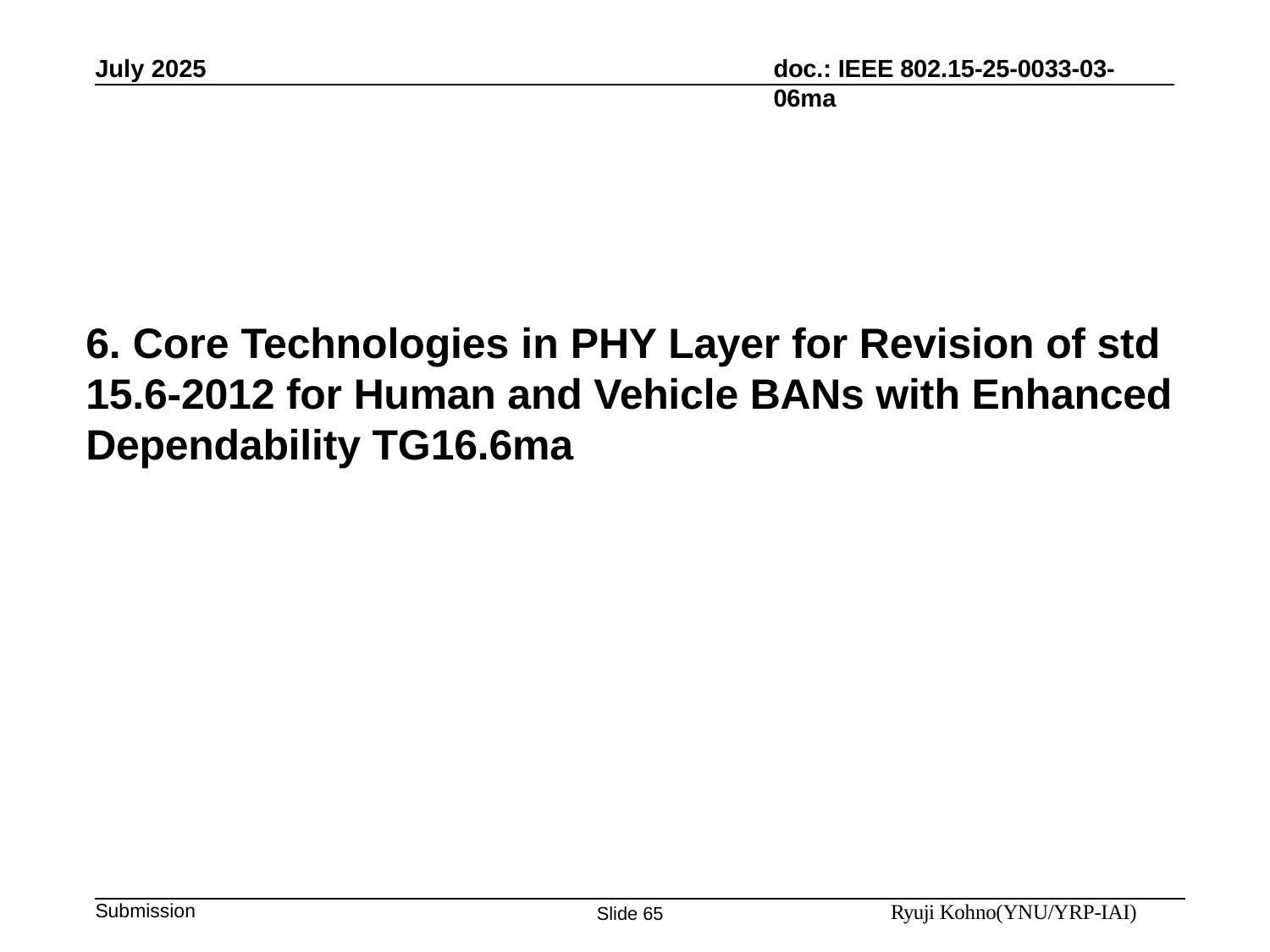

July 2025
doc.: IEEE 802.15-25-0033-03-06ma

6. Core Technologies in PHY Layer for Revision of std 15.6-2012 for Human and Vehicle BANs with Enhanced Dependability TG16.6ma
Submission
Ryuji Kohno(YNU/YRP-IAI)
Slide 65